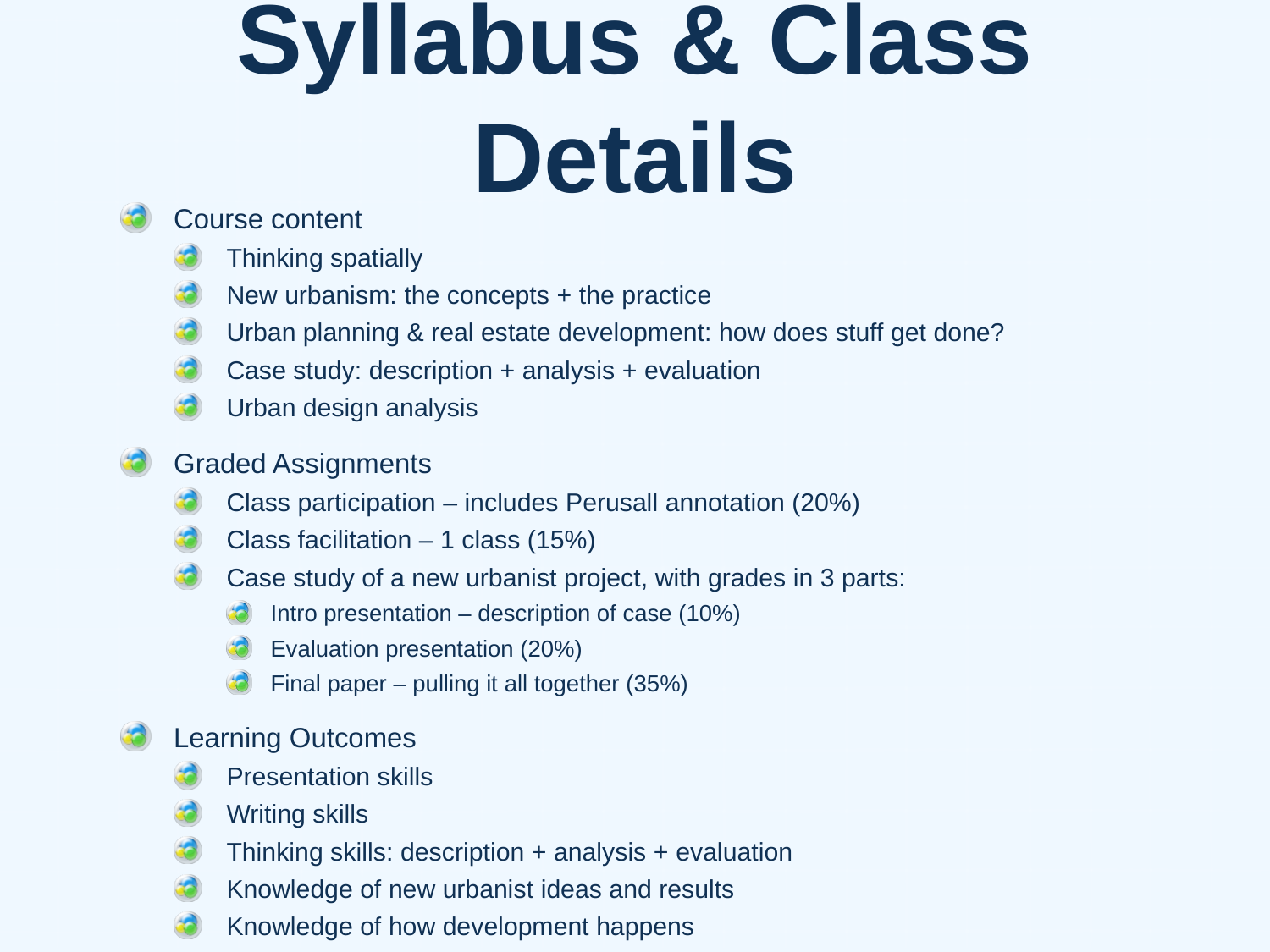

# Syllabus & Class Details
Course content
Thinking spatially
New urbanism: the concepts + the practice
Urban planning & real estate development: how does stuff get done?
Case study: description + analysis + evaluation
Urban design analysis
Graded Assignments
Class participation – includes Perusall annotation (20%)
Class facilitation – 1 class (15%)
Case study of a new urbanist project, with grades in 3 parts:
Intro presentation – description of case (10%)
Evaluation presentation (20%)
Final paper – pulling it all together (35%)
Learning Outcomes
Presentation skills
Writing skills
Thinking skills: description + analysis + evaluation
Knowledge of new urbanist ideas and results
Knowledge of how development happens